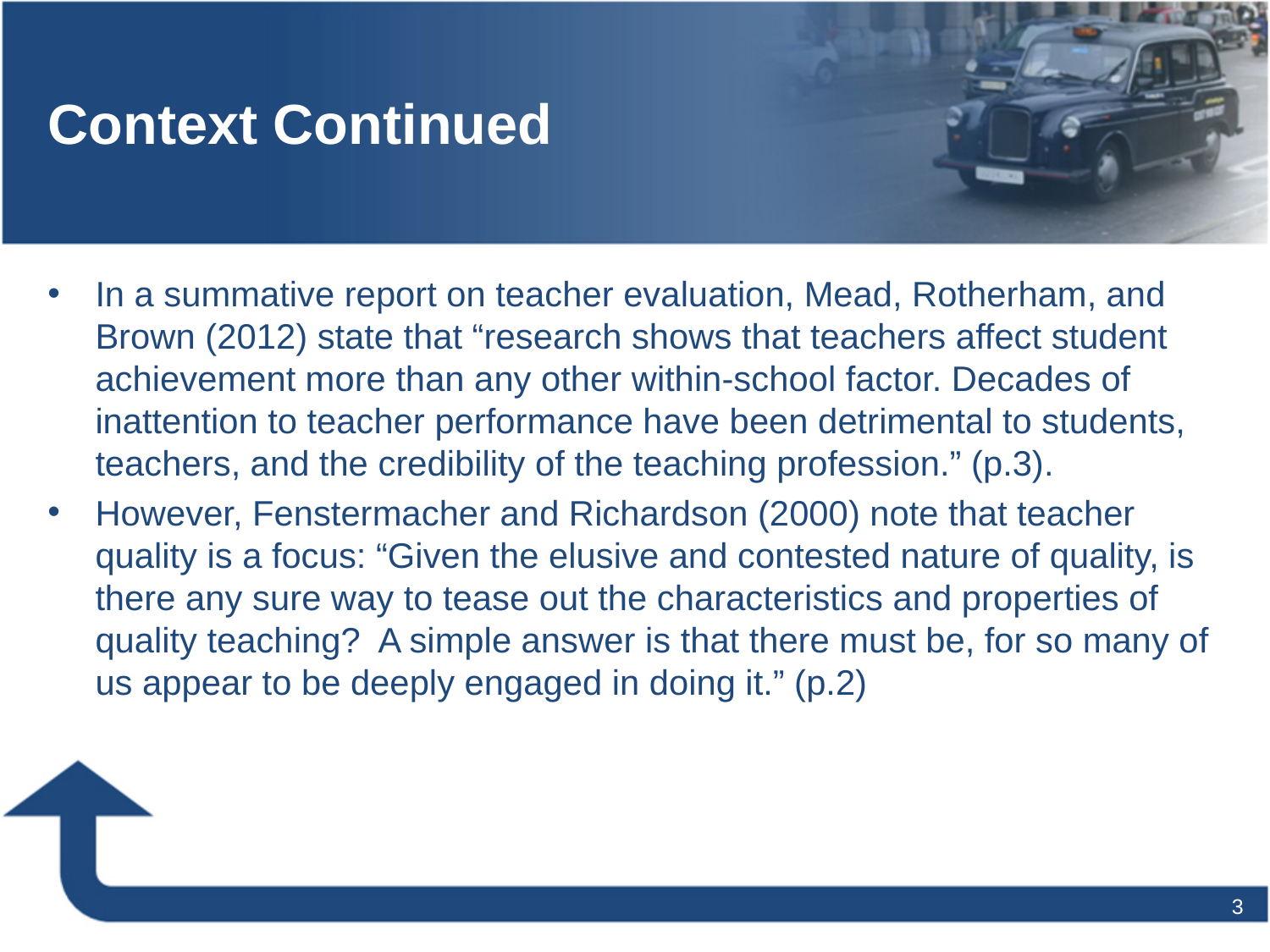

# Context Continued
In a summative report on teacher evaluation, Mead, Rotherham, and Brown (2012) state that “research shows that teachers affect student achievement more than any other within-school factor. Decades of inattention to teacher performance have been detrimental to students, teachers, and the credibility of the teaching profession.” (p.3).
However, Fenstermacher and Richardson (2000) note that teacher quality is a focus: “Given the elusive and contested nature of quality, is there any sure way to tease out the characteristics and properties of quality teaching?  A simple answer is that there must be, for so many of us appear to be deeply engaged in doing it.” (p.2)

3